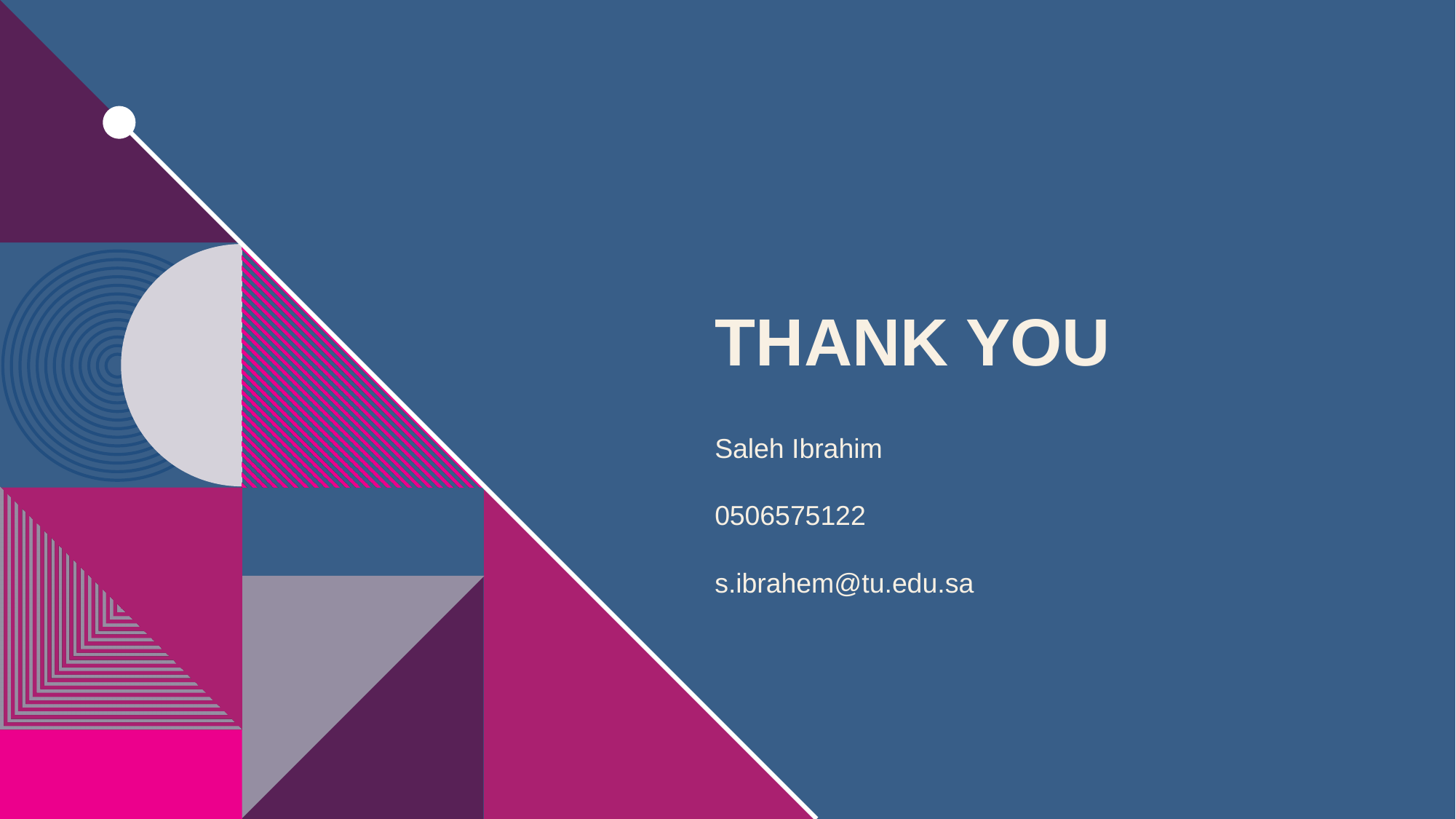

# THANK YOU
Saleh Ibrahim​
0506575122​
s.ibrahem@tu.edu.sa​